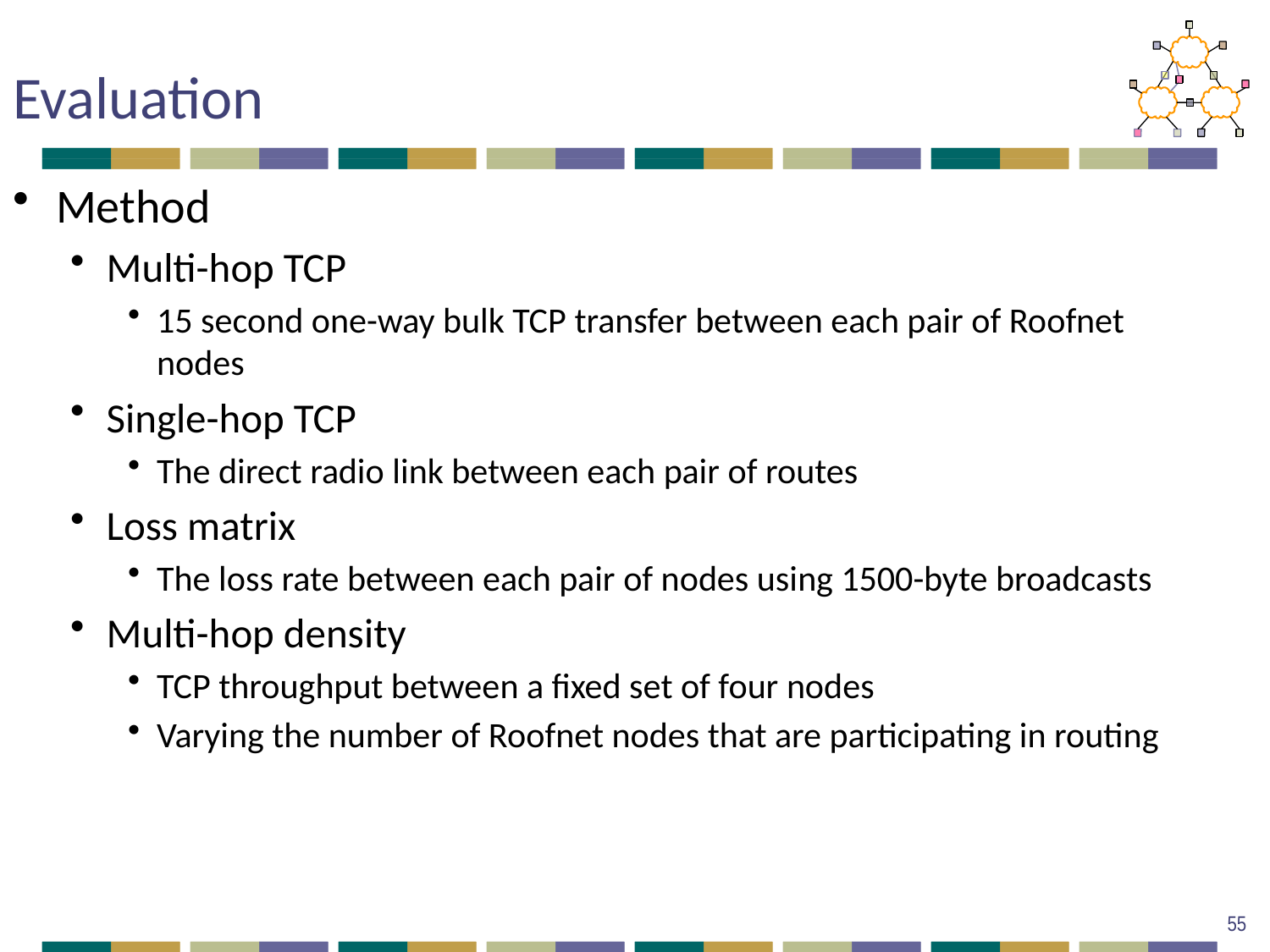

Evaluation
Method
Multi-hop TCP
15 second one-way bulk TCP transfer between each pair of Roofnet nodes
Single-hop TCP
The direct radio link between each pair of routes
Loss matrix
The loss rate between each pair of nodes using 1500-byte broadcasts
Multi-hop density
TCP throughput between a fixed set of four nodes
Varying the number of Roofnet nodes that are participating in routing
55